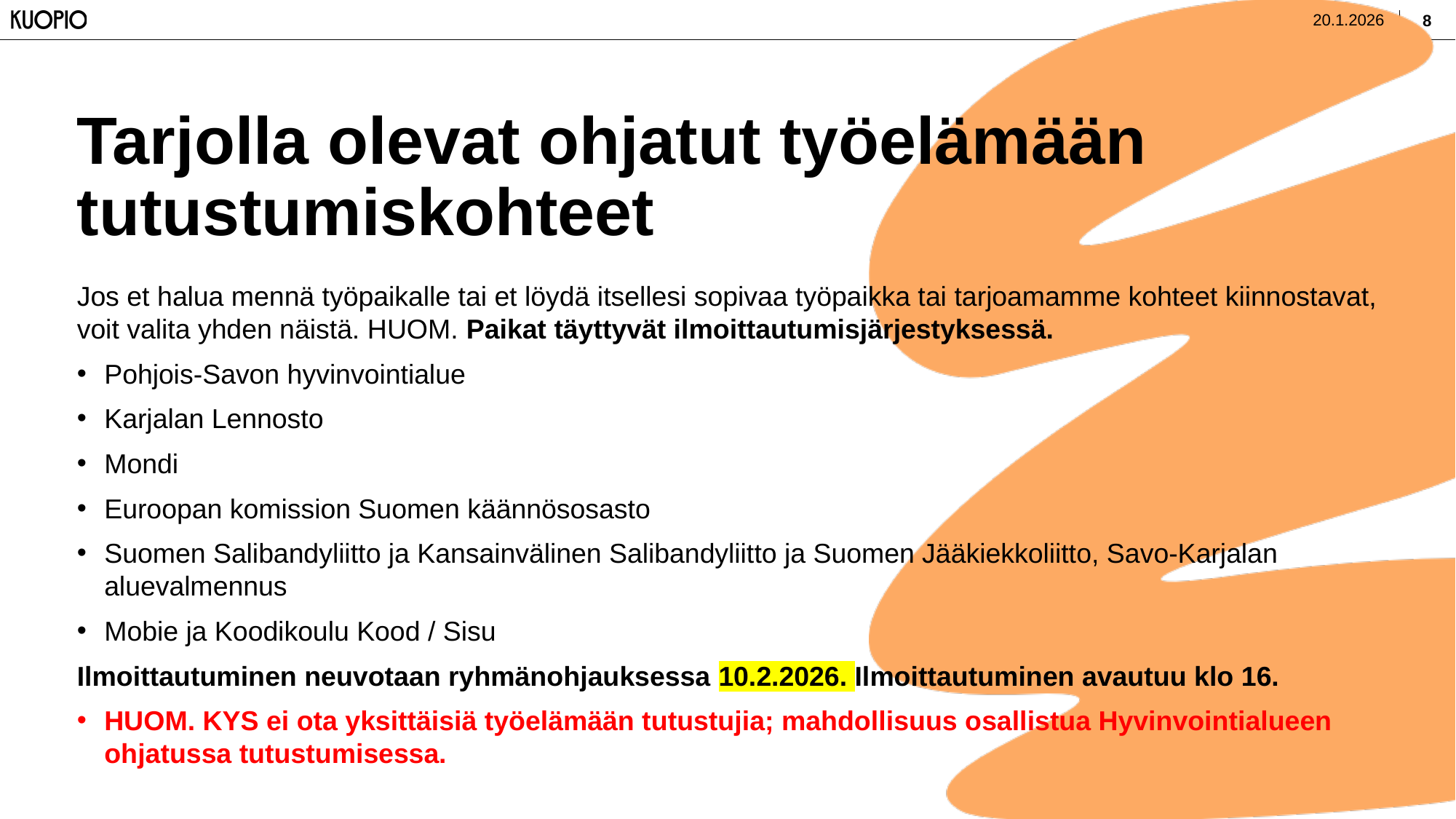

8
20.1.2026
# Tarjolla olevat ohjatut työelämään tutustumiskohteet
Jos et halua mennä työpaikalle tai et löydä itsellesi sopivaa työpaikka tai tarjoamamme kohteet kiinnostavat, voit valita yhden näistä. HUOM. Paikat täyttyvät ilmoittautumisjärjestyksessä.
Pohjois-Savon hyvinvointialue
Karjalan Lennosto
Mondi
Euroopan komission Suomen käännösosasto
Suomen Salibandyliitto ja Kansainvälinen Salibandyliitto ja Suomen Jääkiekkoliitto, Savo-Karjalan aluevalmennus
Mobie ja Koodikoulu Kood / Sisu
Ilmoittautuminen neuvotaan ryhmänohjauksessa 10.2.2026. Ilmoittautuminen avautuu klo 16.
HUOM. KYS ei ota yksittäisiä työelämään tutustujia; mahdollisuus osallistua Hyvinvointialueen ohjatussa tutustumisessa.